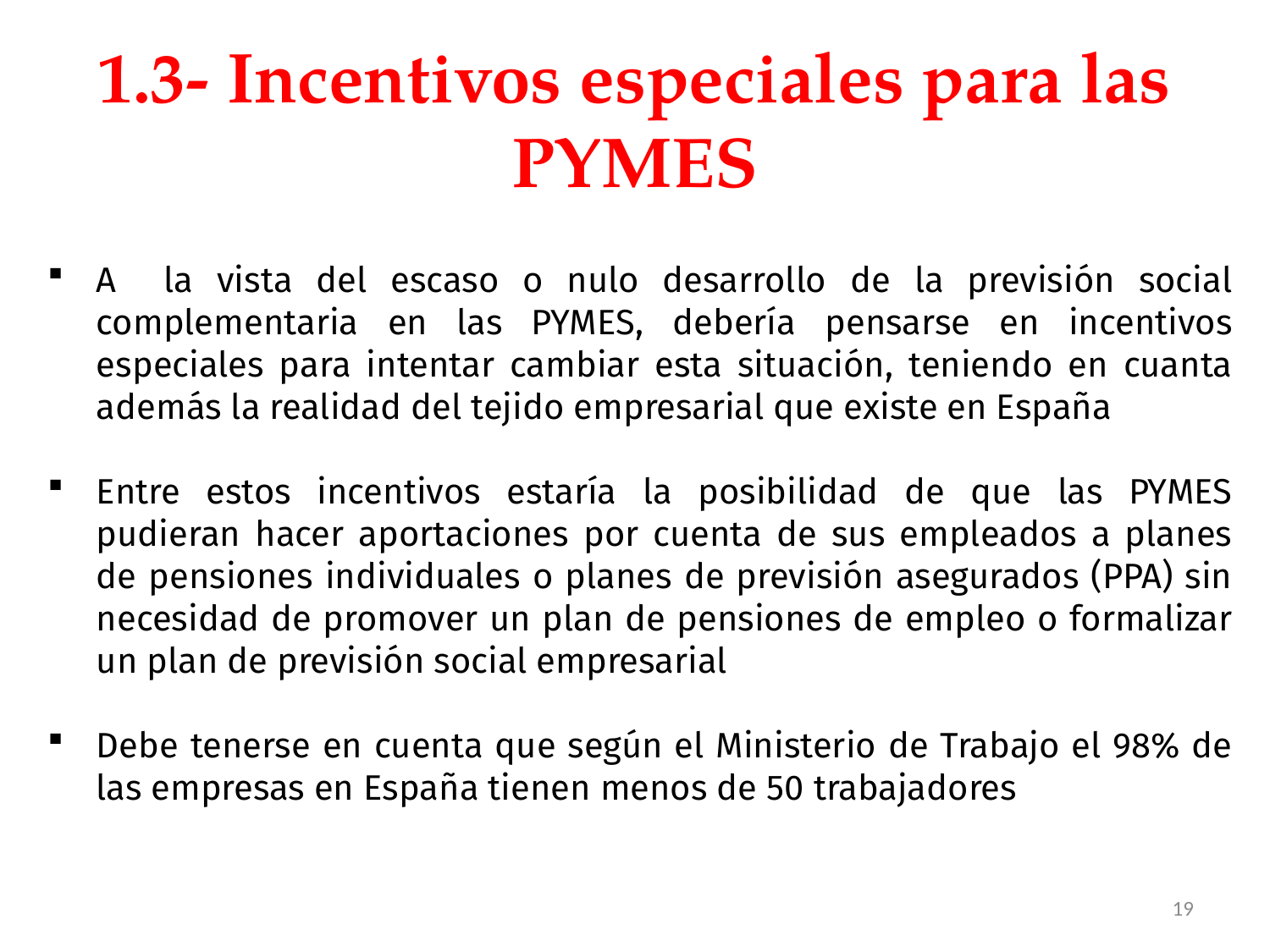

1.3- Incentivos especiales para las PYMES

A  la vista del escaso o nulo desarrollo de la previsión social complementaria en las PYMES, debería pensarse en incentivos especiales para intentar cambiar esta situación, teniendo en cuanta además la realidad del tejido empresarial que existe en España

Entre estos incentivos estaría la posibilidad de que las PYMES pudieran hacer aportaciones por cuenta de sus empleados a planes de pensiones individuales o planes de previsión asegurados (PPA) sin necesidad de promover un plan de pensiones de empleo o formalizar un plan de previsión social empresarial

Debe tenerse en cuenta que según el Ministerio de Trabajo el 98% de las empresas en España tienen menos de 50 trabajadores

19